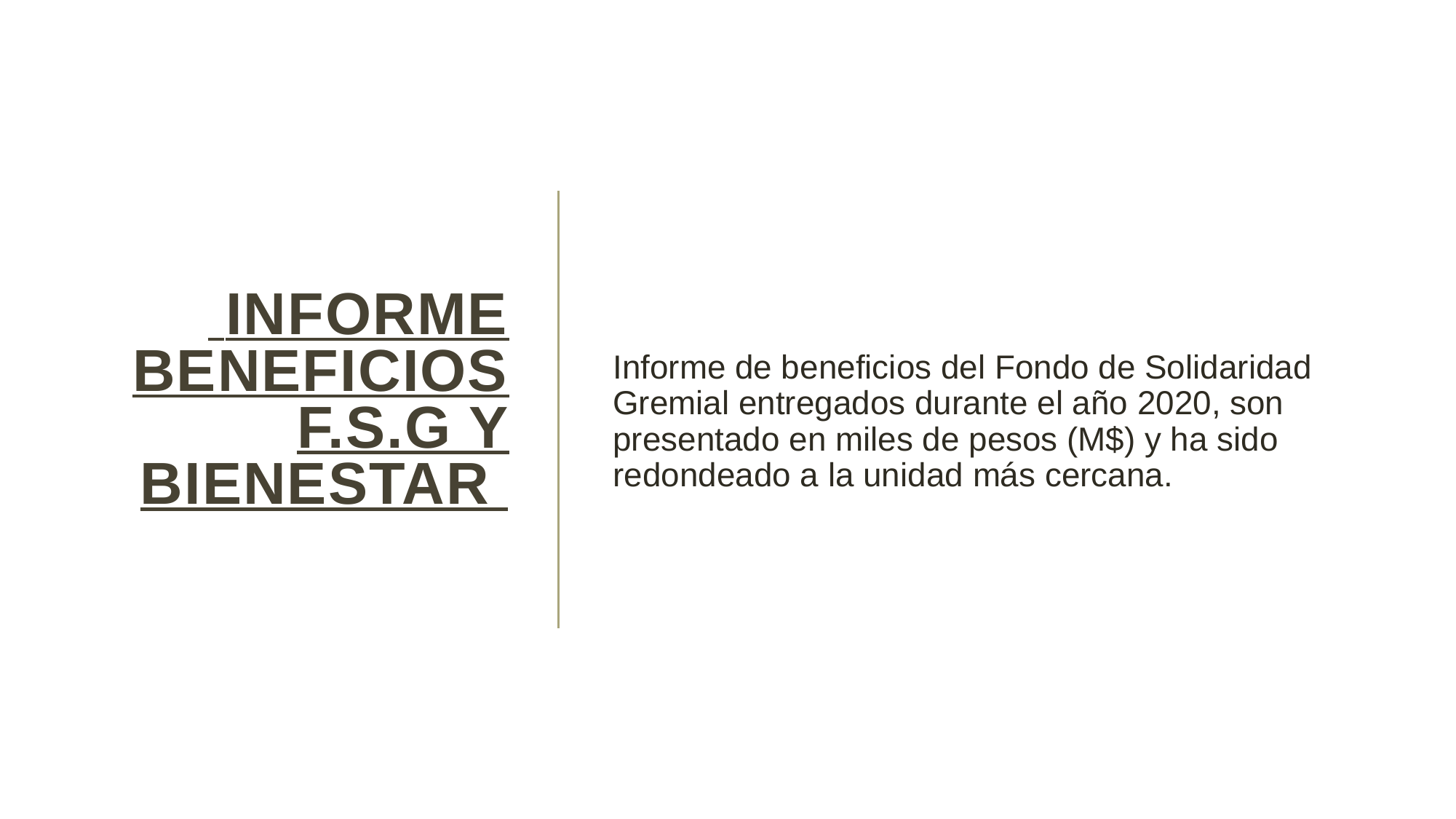

# INFORME BENEFICIOS F.S.G y BIENESTAR

Informe de beneficios del Fondo de Solidaridad Gremial entregados durante el año 2020, son presentado en miles de pesos (M$) y ha sido redondeado a la unidad más cercana.